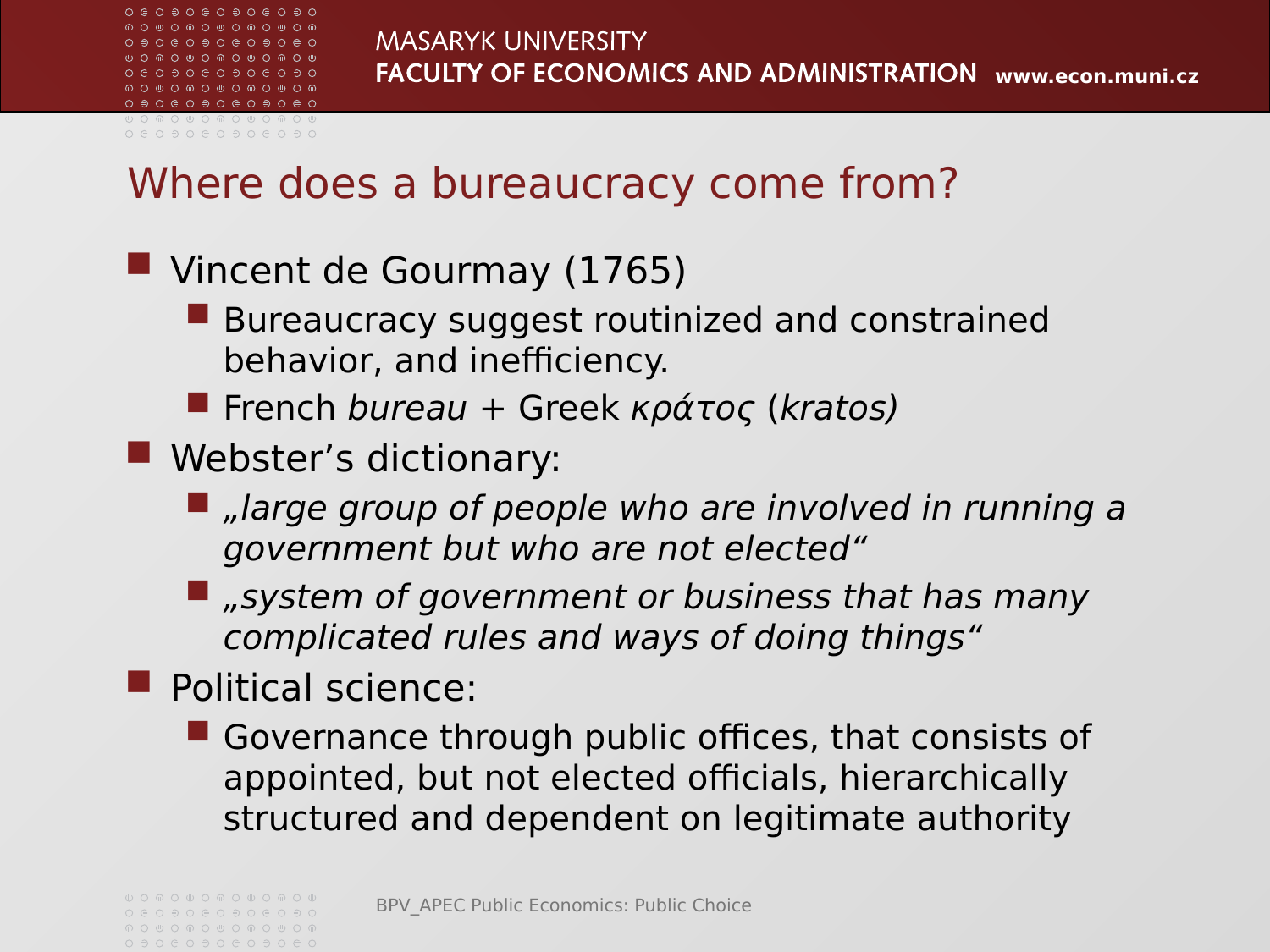

# Where does a bureaucracy come from?
Vincent de Gourmay (1765)
Bureaucracy suggest routinized and constrained behavior, and inefficiency.
French bureau + Greek κράτος (kratos)
Webster’s dictionary:
„large group of people who are involved in running a government but who are not elected“
„system of government or business that has many complicated rules and ways of doing things“
Political science:
Governance through public offices, that consists of appointed, but not elected officials, hierarchically structured and dependent on legitimate authority
BPV_APEC Public Economics: Public Choice